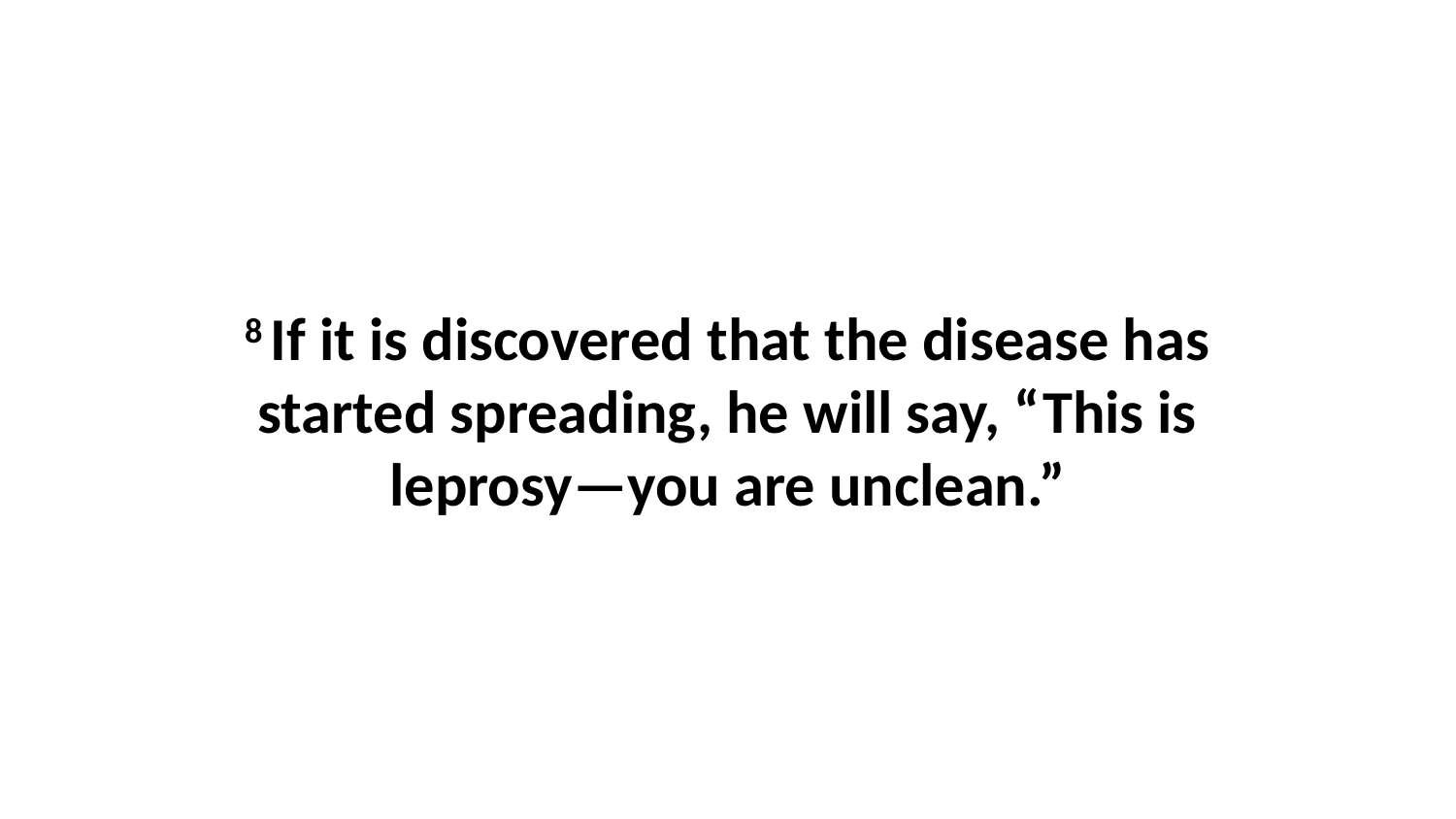

8 If it is discovered that the disease has started spreading, he will say, “This is leprosy—you are unclean.”